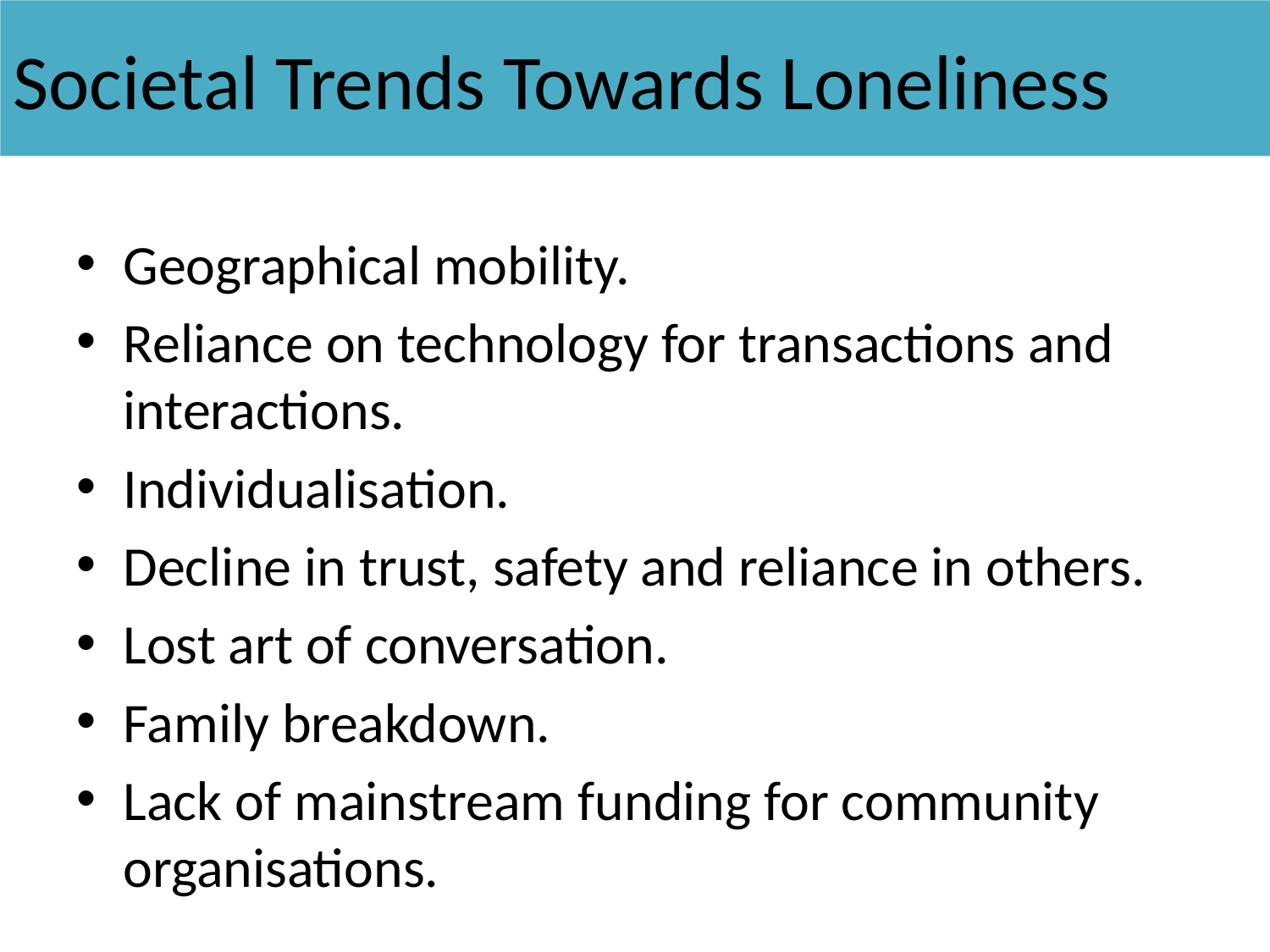

# Societal Trends Towards Loneliness
Geographical mobility.
Reliance on technology for transactions and interactions.
Individualisation.
Decline in trust, safety and reliance in others.
Lost art of conversation.
Family breakdown.
Lack of mainstream funding for community organisations.